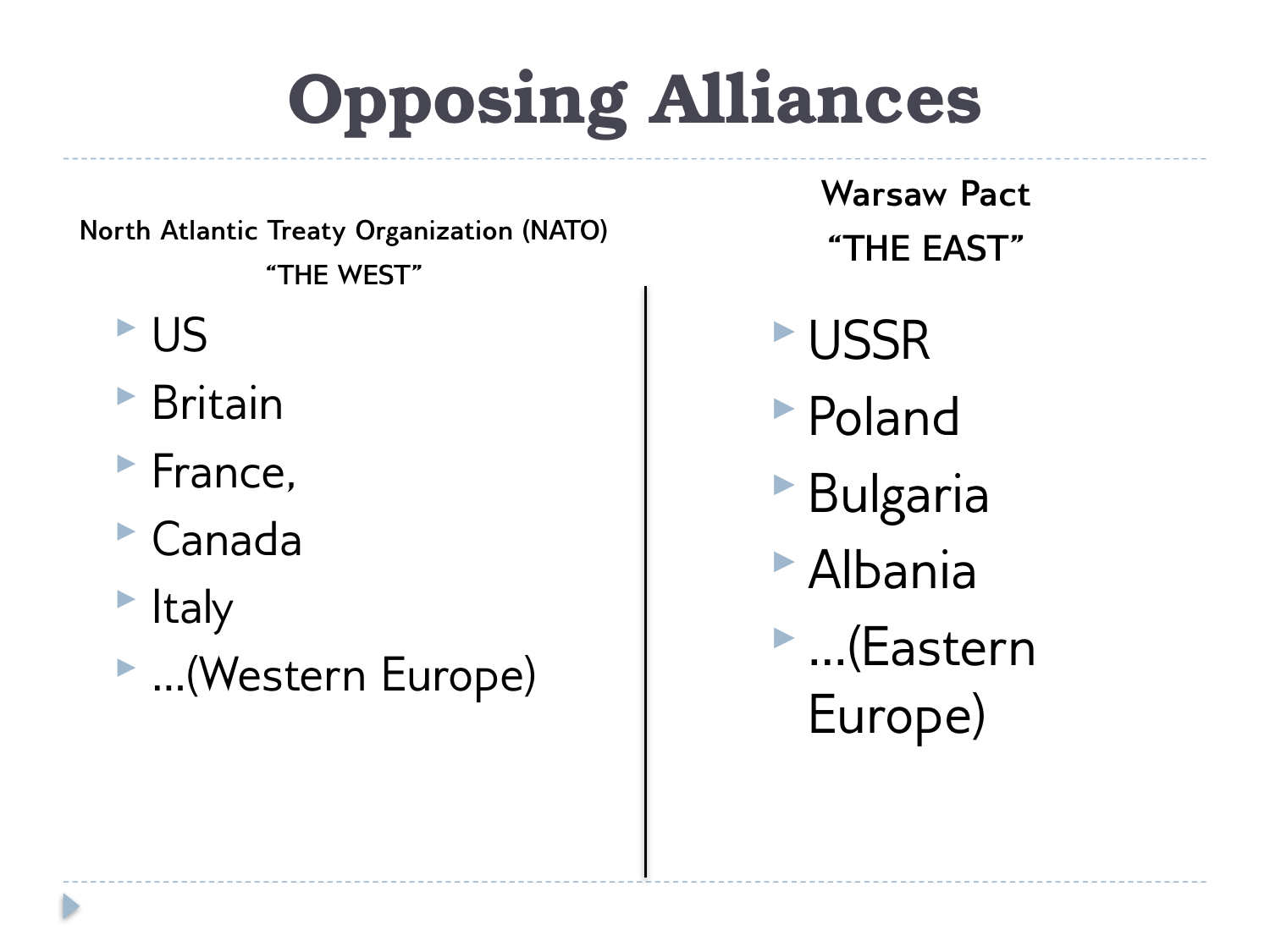

# Opposing Alliances
Warsaw Pact
“THE EAST”
North Atlantic Treaty Organization (NATO)
“THE WEST”
US
Britain
France,
Canada
Italy
…(Western Europe)

USSR
Poland
Bulgaria
Albania
…(Eastern Europe)